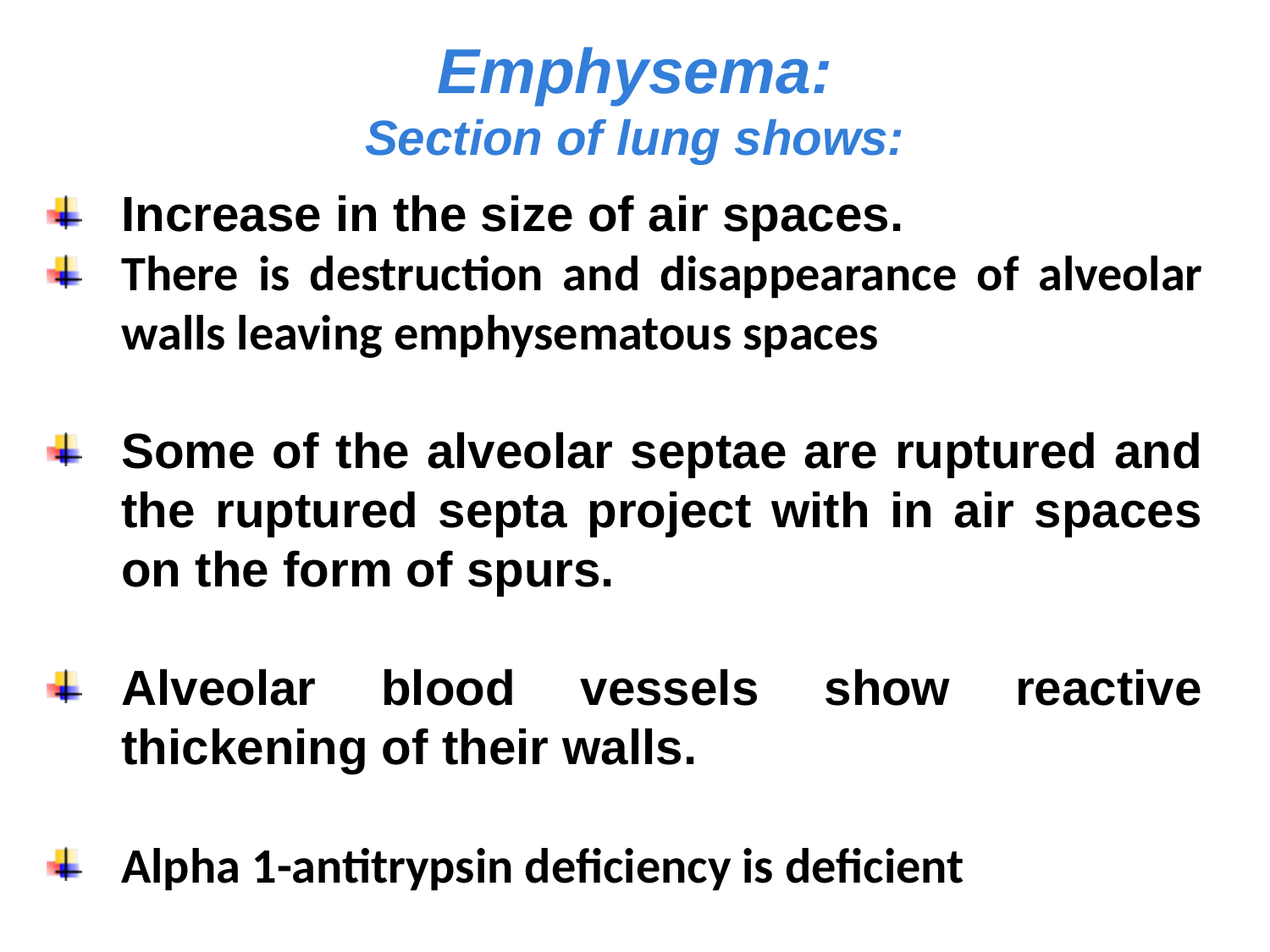

# Emphysema: Section of lung shows:
Increase in the size of air spaces.
There is destruction and disappearance of alveolar walls leaving emphysematous spaces

Some of the alveolar septae are ruptured and the ruptured septa project with in air spaces on the form of spurs.

Alveolar blood vessels show reactive thickening of their walls.

Alpha 1-antitrypsin deficiency is deficient